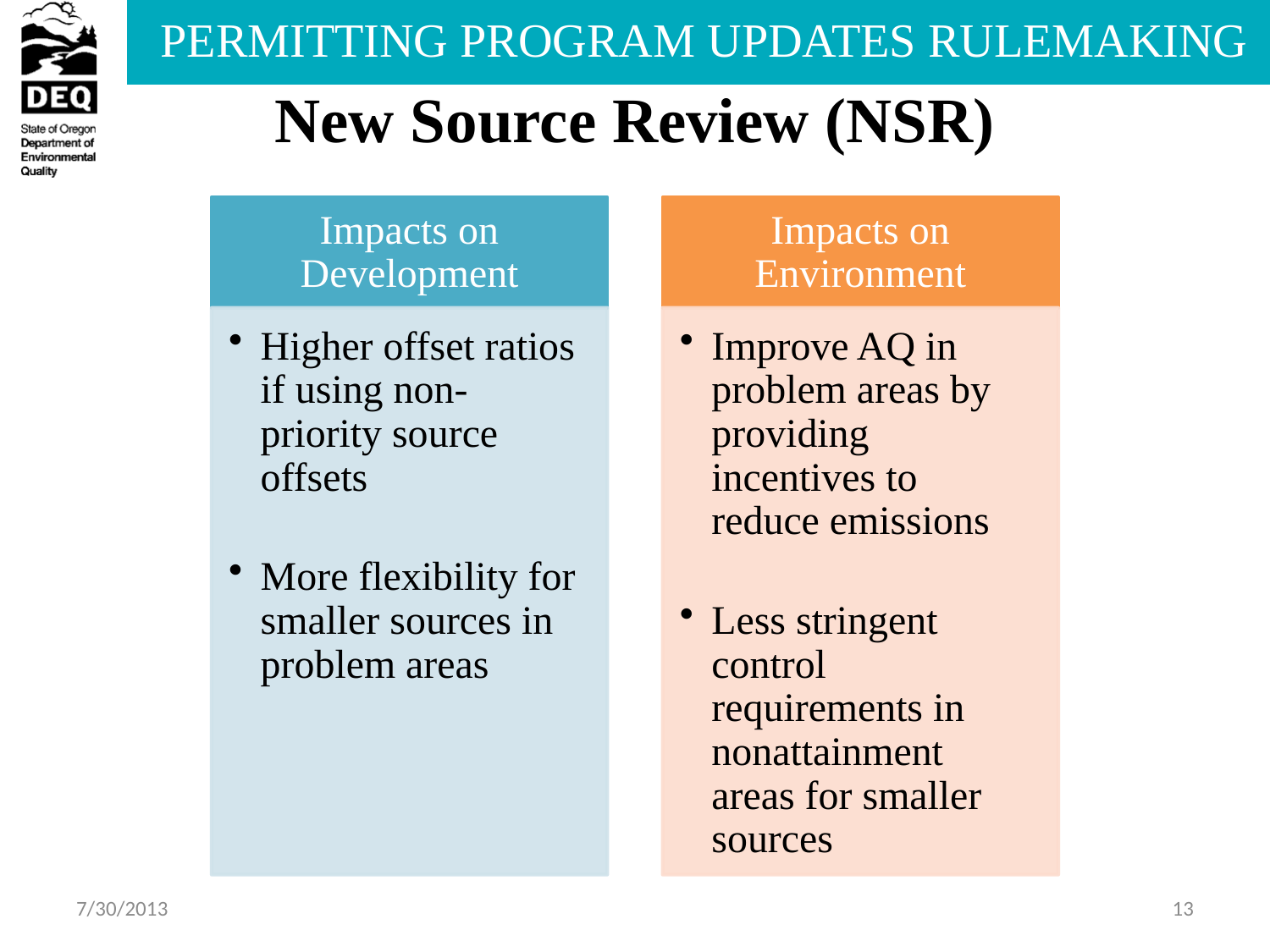

# New Source Review (NSR)
Impacts on Development
Higher offset ratios if using non-priority source offsets

More flexibility for smaller sources in problem areas
Impacts on Environment
Improve AQ in problem areas by providing incentives to reduce emissions

Less stringent control requirements in nonattainment areas for smaller sources
7/30/2013
13